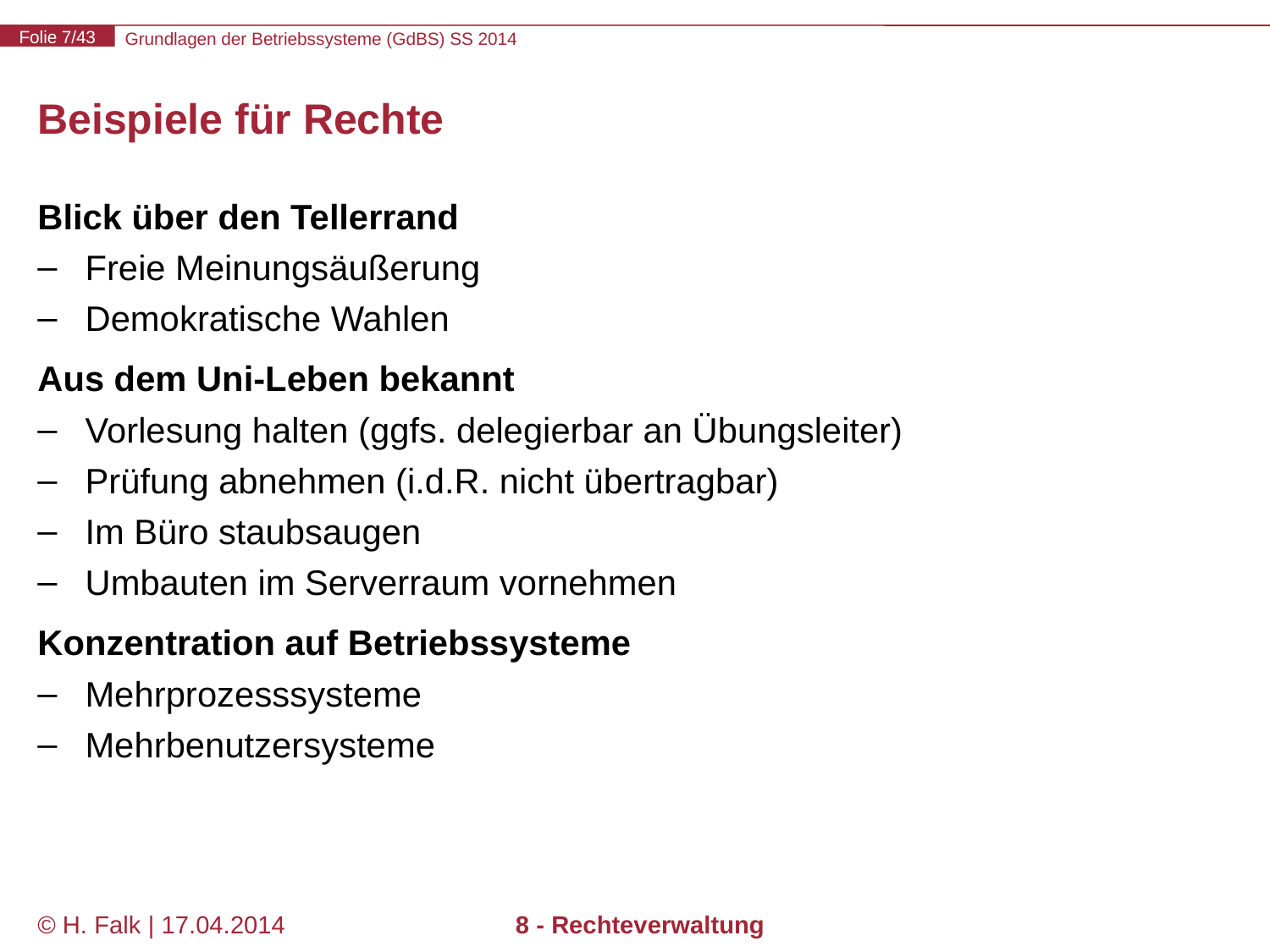

# Beispiele für Rechte
Blick über den Tellerrand
Freie Meinungsäußerung
Demokratische Wahlen

Aus dem Uni-Leben bekannt
Vorlesung halten (ggfs. delegierbar an Übungsleiter)
Prüfung abnehmen (i.d.R. nicht übertragbar)
Im Büro staubsaugen
Umbauten im Serverraum vornehmen

Konzentration auf Betriebssysteme
Mehrprozesssysteme
Mehrbenutzersysteme
© H. Falk | 17.04.2014
8 - Rechteverwaltung